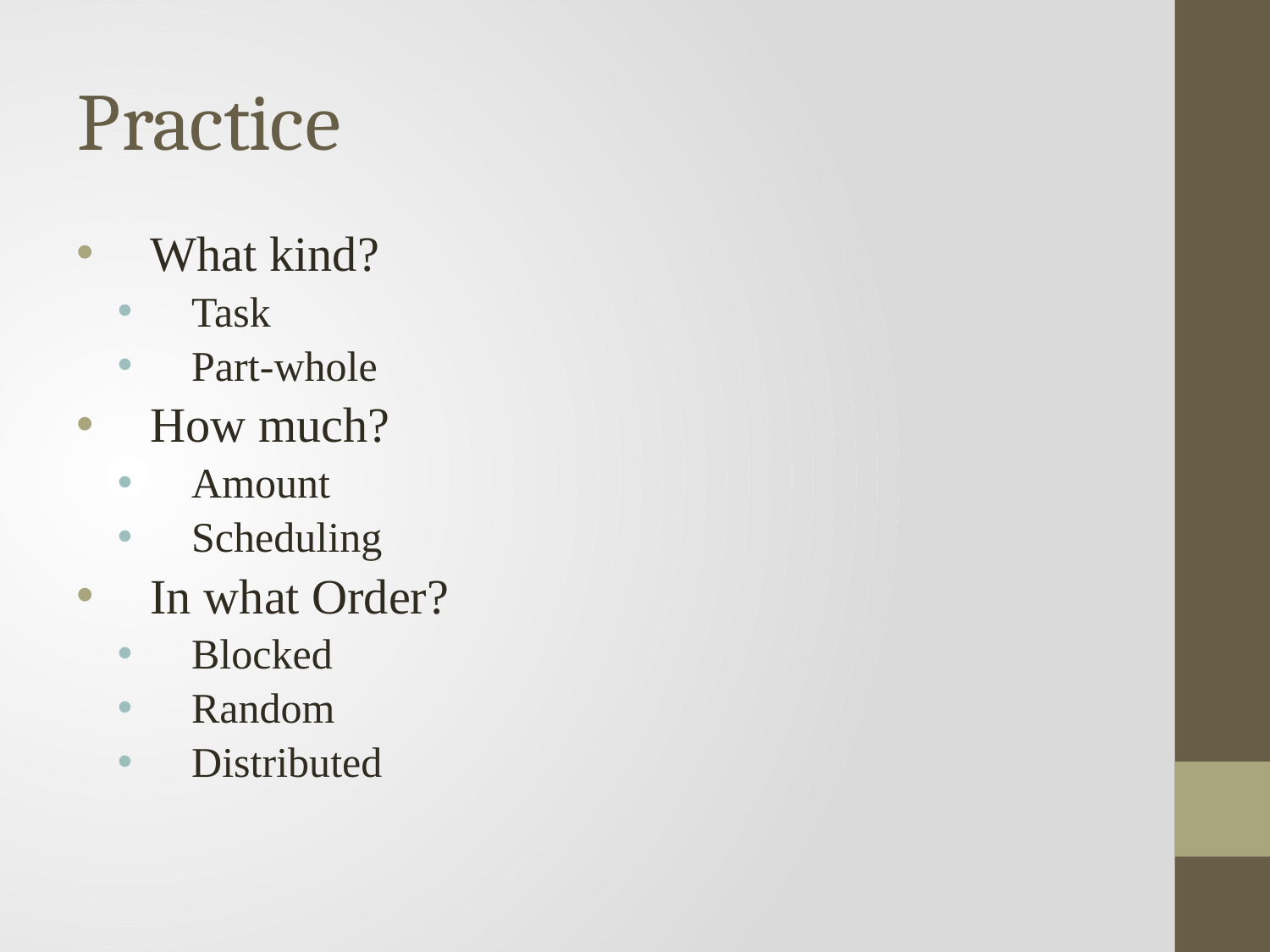

# Practice
What kind?
Task
Part-whole
How much?
Amount
Scheduling
In what Order?
Blocked
Random
Distributed